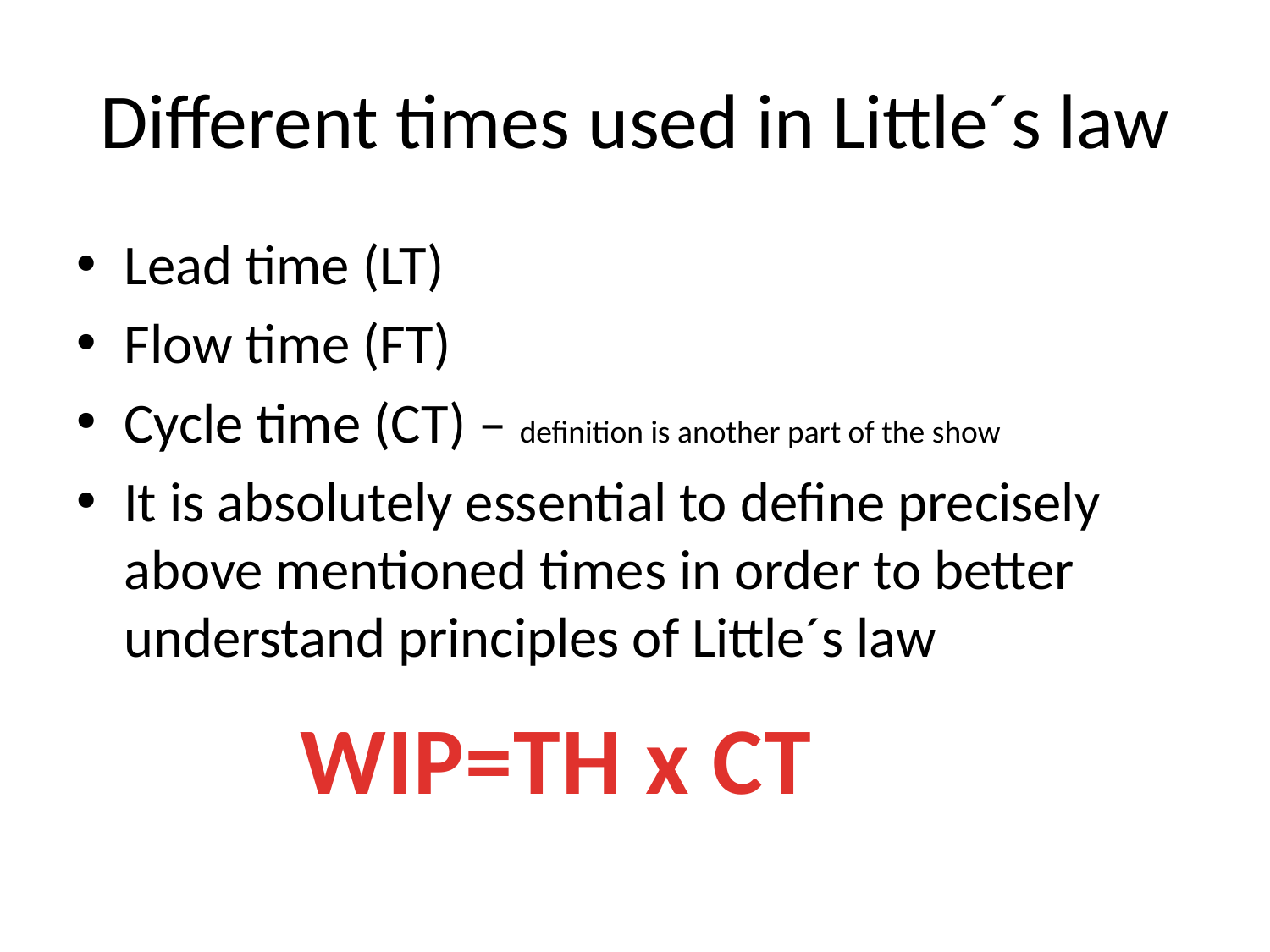

# Different times used in Little´s law
Lead time (LT)
Flow time (FT)
Cycle time (CT) – definition is another part of the show
It is absolutely essential to define precisely above mentioned times in order to better understand principles of Little´s law

WIP=TH x CT